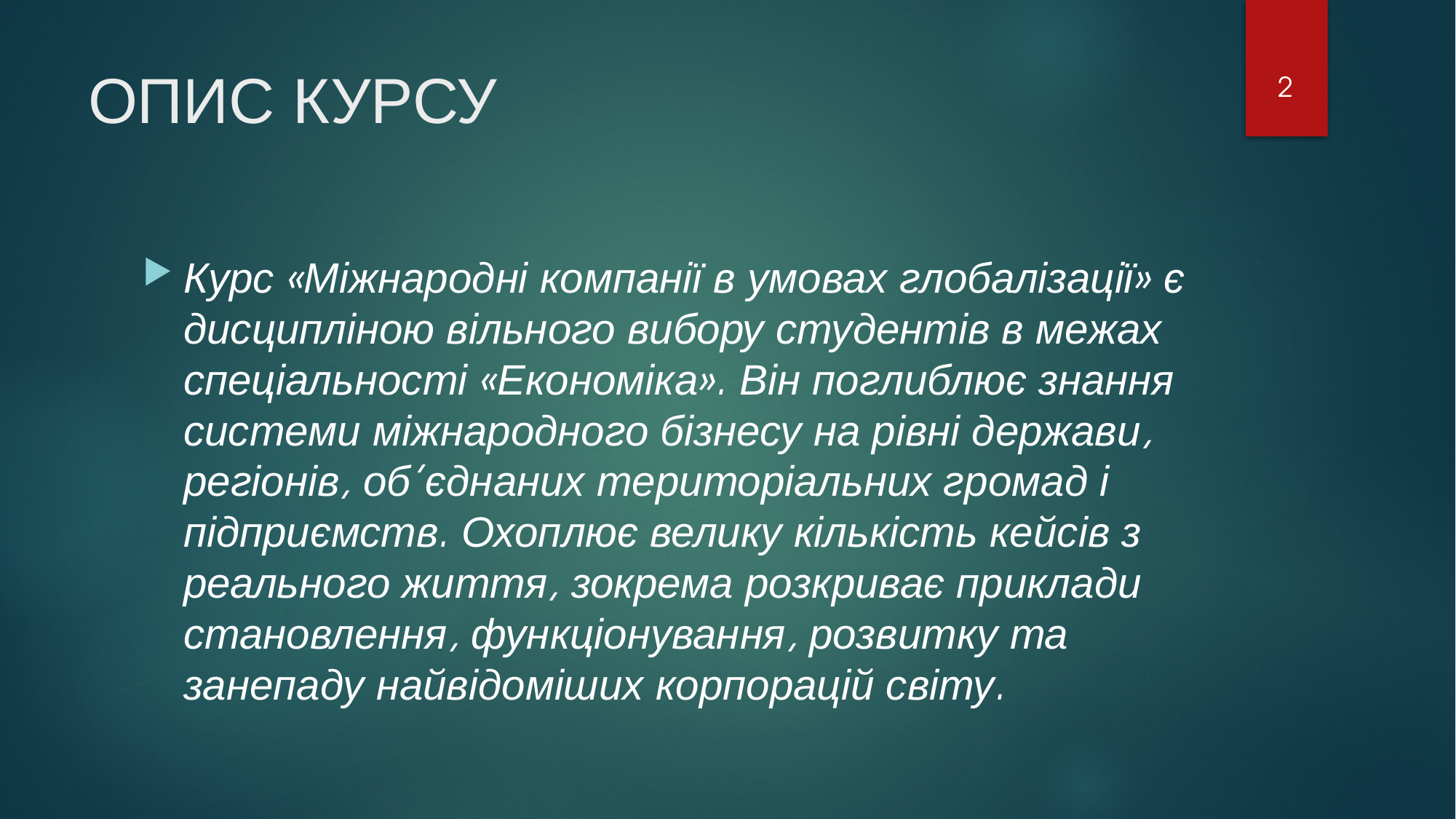

# ОПИС КУРСУ
2
Курс «Міжнародні компанії в умовах глобалізації» є дисципліною вільного вибору студентів в межах спеціальності «Економіка». Він поглиблює знання системи міжнародного бізнесу на рівні держави, регіонів, об’єднаних територіальних громад і підприємств. Охоплює велику кількість кейсів з реального життя, зокрема розкриває приклади становлення, функціонування, розвитку та занепаду найвідоміших корпорацій світу.